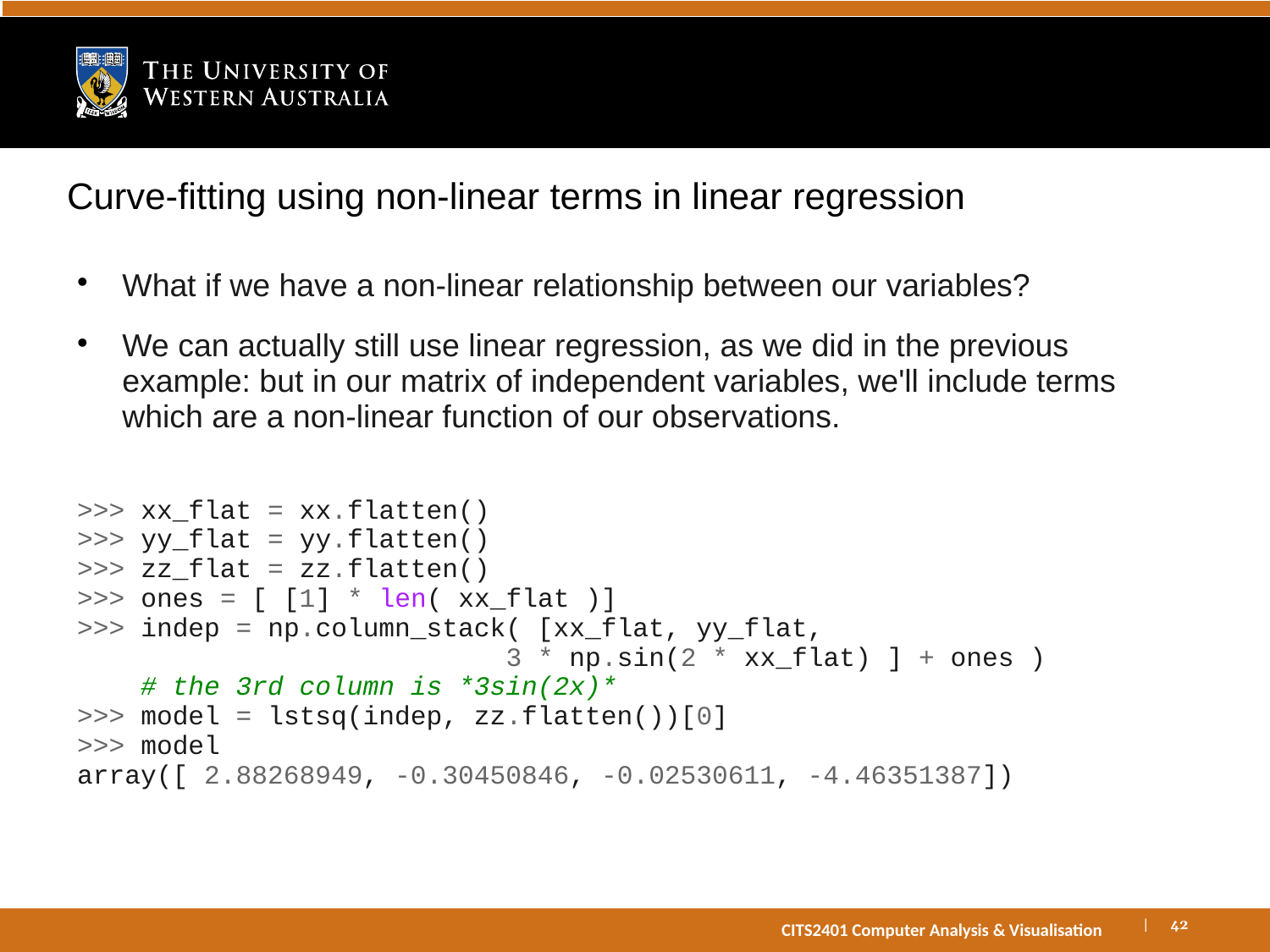

# Curve-fitting using non-linear terms in linear regression
What if we have a non-linear relationship between our variables?
We can actually still use linear regression, as we did in the previous example: but in our matrix of independent variables, we'll include terms which are a non-linear function of our observations.
>>> xx_flat = xx.flatten()
>>> yy_flat = yy.flatten()
>>> zz_flat = zz.flatten()
>>> ones = [ [1] * len( xx_flat )]
>>> indep = np.column_stack( [xx_flat, yy_flat,
                           3 * np.sin(2 * xx_flat) ] + ones )
    # the 3rd column is *3sin(2x)*
>>> model = lstsq(indep, zz.flatten())[0]
>>> model
array([ 2.88268949, -0.30450846, -0.02530611, -4.46351387])